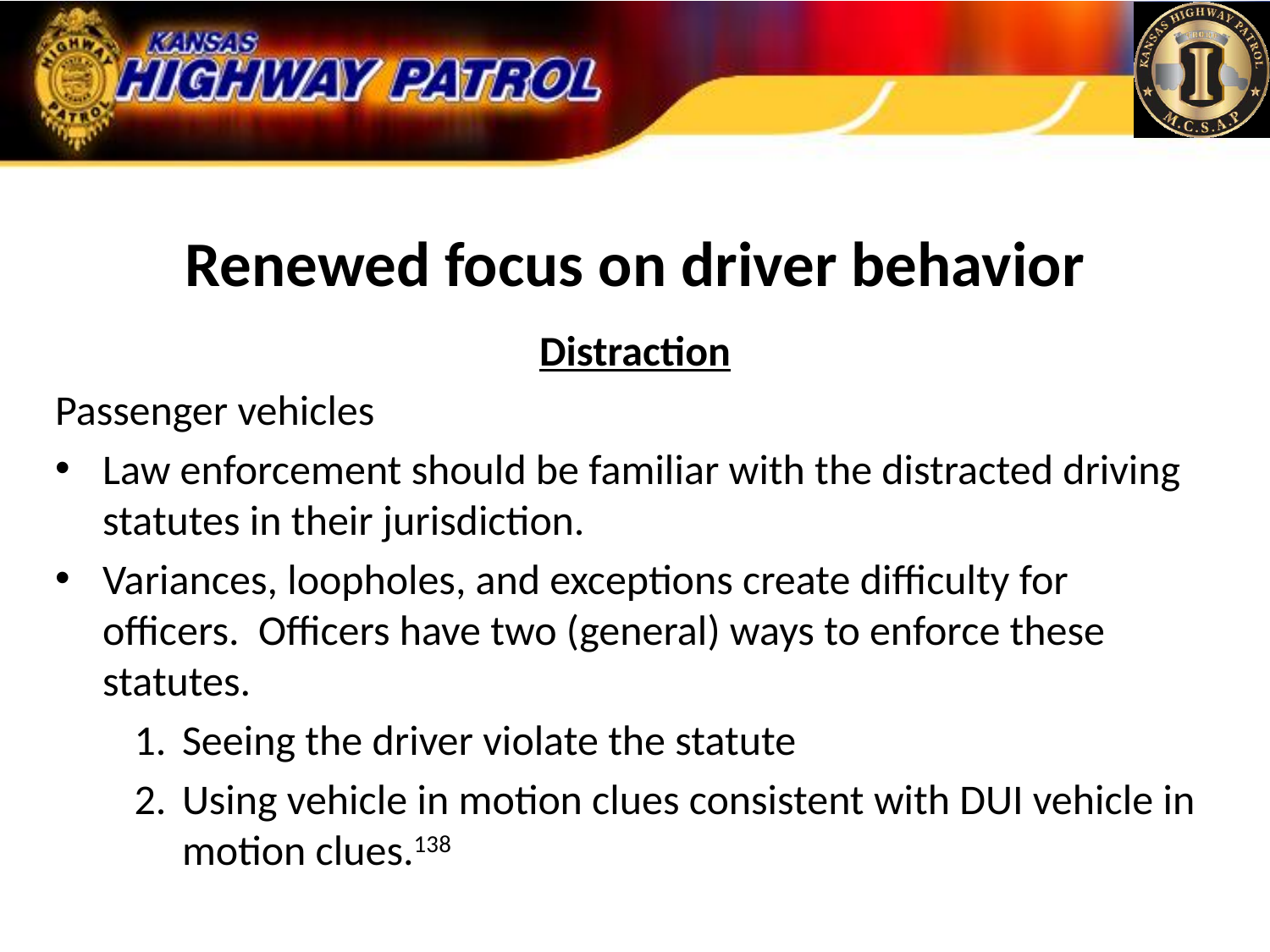

# Renewed focus on driver behavior
Distraction
Passenger vehicles
Law enforcement should be familiar with the distracted driving statutes in their jurisdiction.
Variances, loopholes, and exceptions create difficulty for officers.  Officers have two (general) ways to enforce these statutes.
Seeing the driver violate the statute
Using vehicle in motion clues consistent with DUI vehicle in motion clues.138